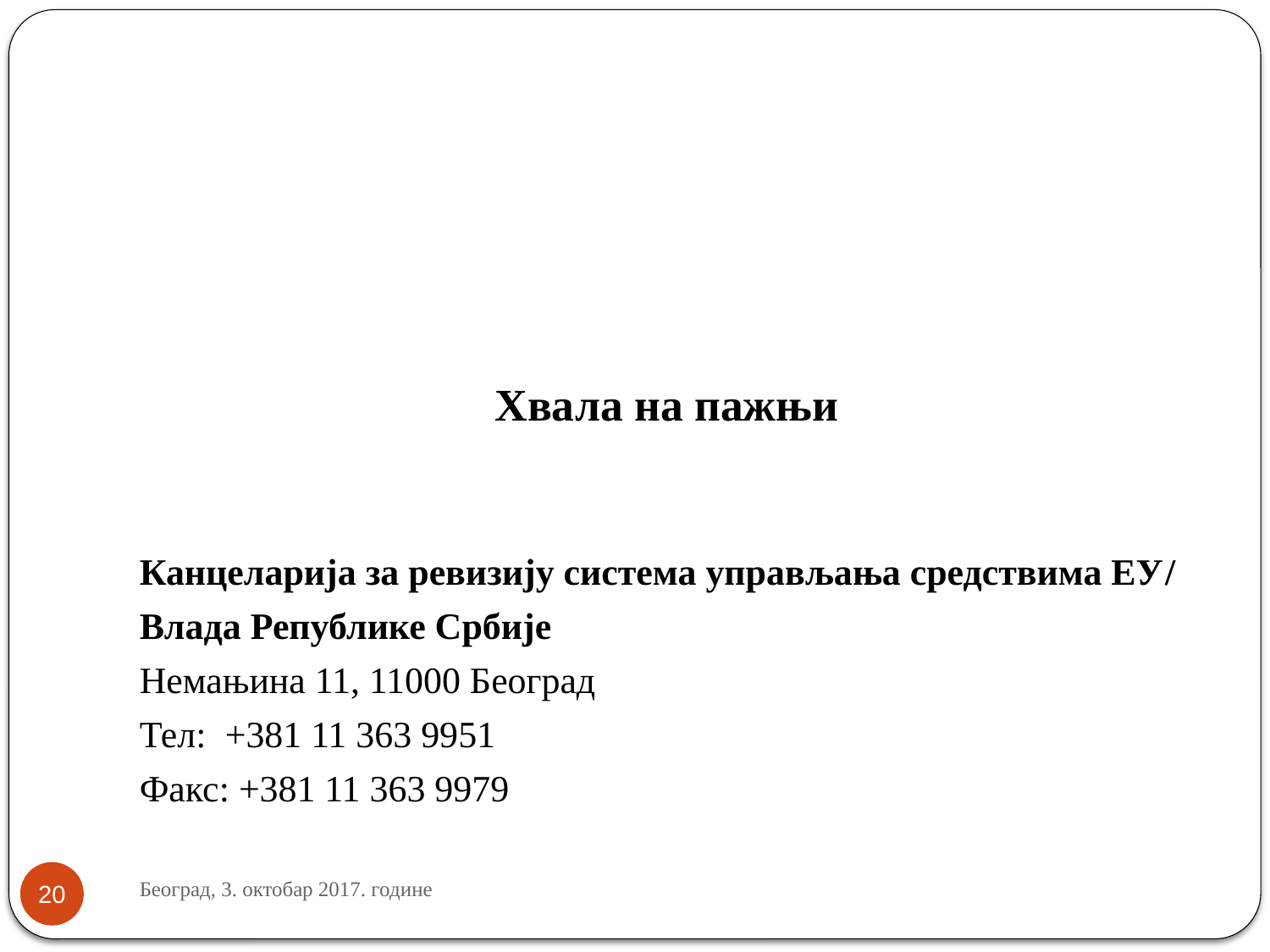

Хвала на пажњи

Канцеларија за ревизију система управљања средствима ЕУ/
Влада Републике Србије
Немањина 11, 11000 Београд
Тел:  +381 11 363 9951
Факс: +381 11 363 9979

Београд, 3. октобар 2017. године
20